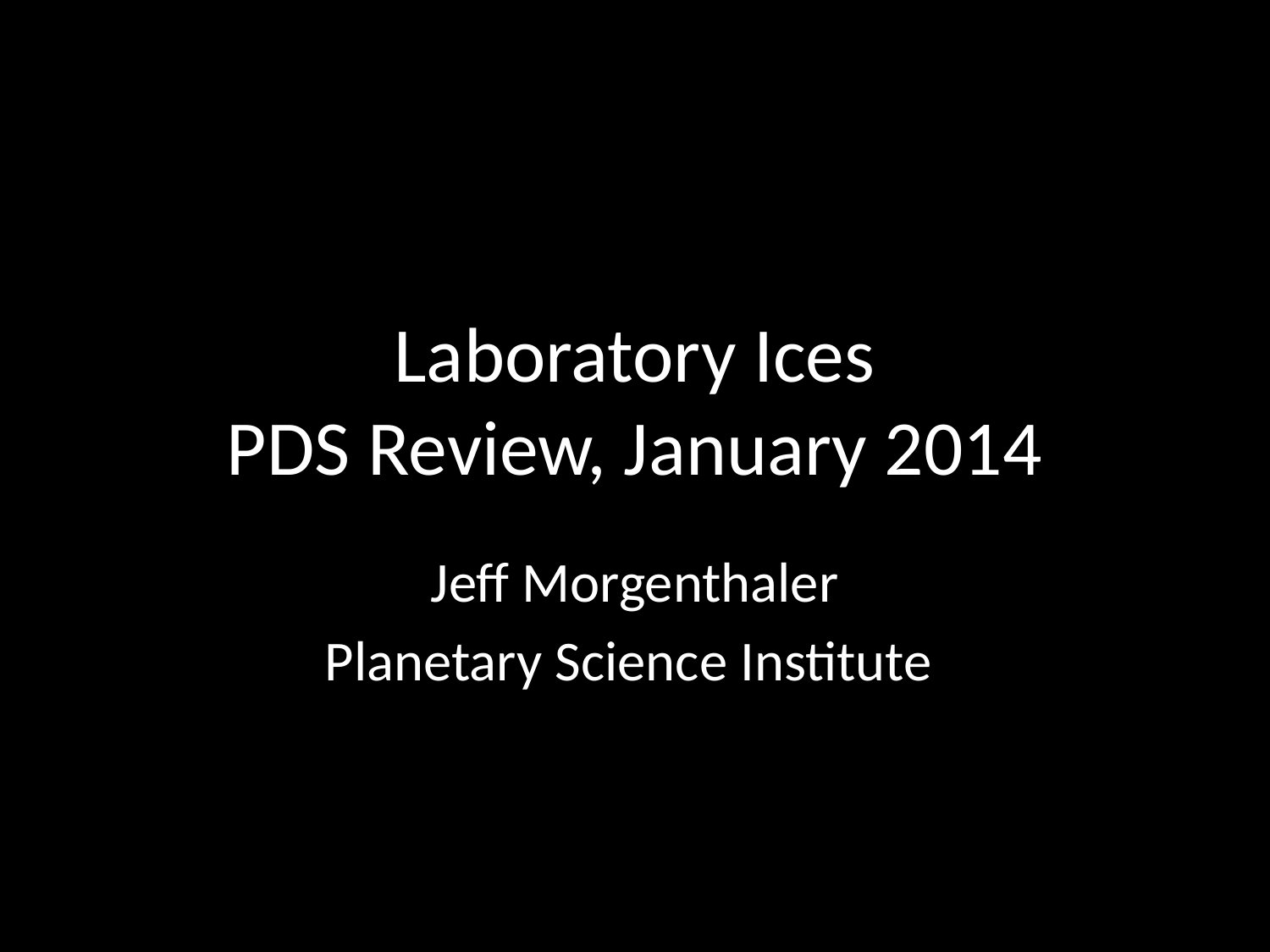

# Laboratory Ices PDS Review, January 2014
Jeff Morgenthaler
Planetary Science Institute